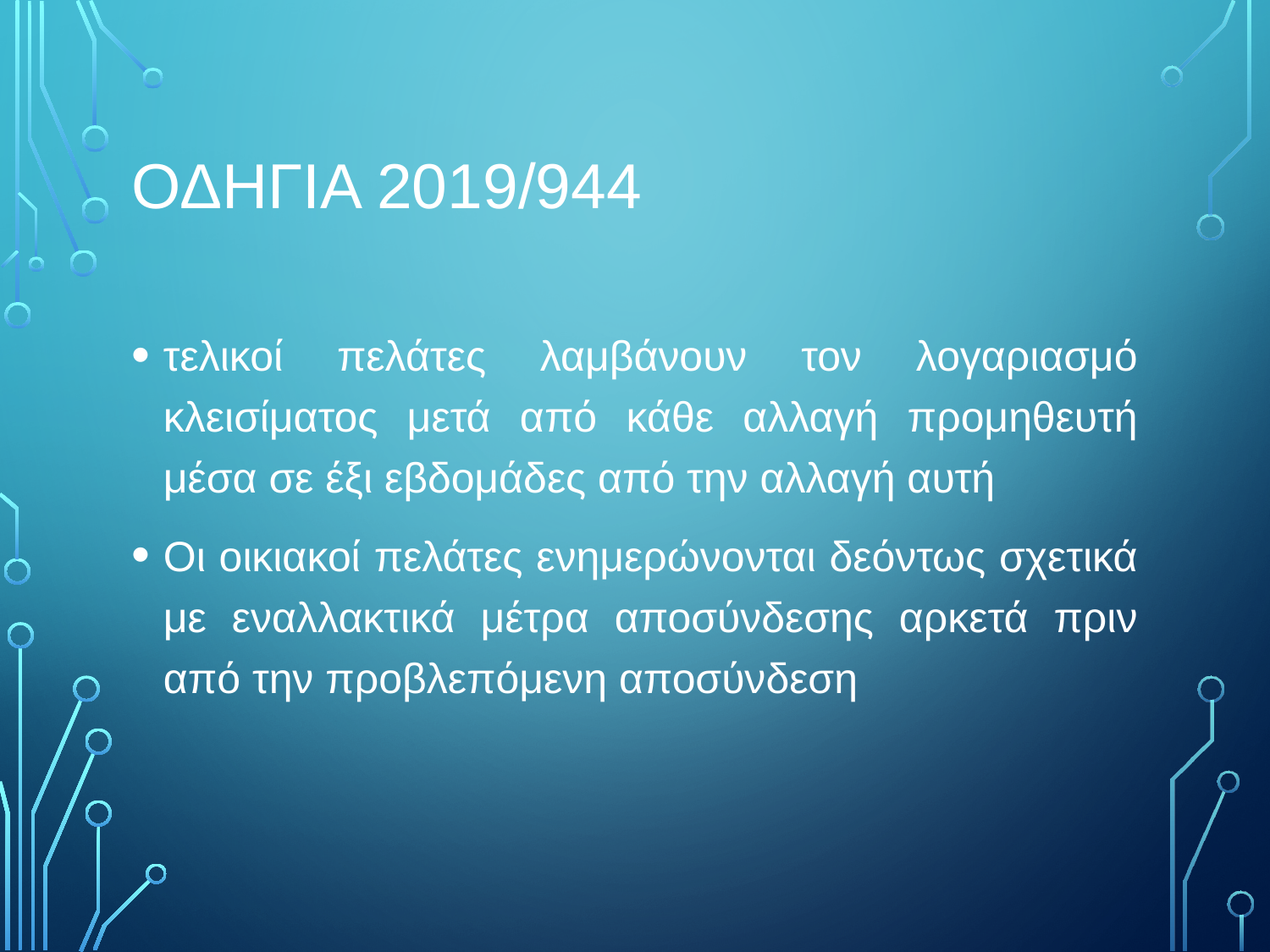

# ΟΔΗΓΙΑ 2019/944
τελικοί πελάτες λαμβάνουν τον λογαριασμό κλεισίματος μετά από κάθε αλλαγή προμηθευτή μέσα σε έξι εβδομάδες από την αλλαγή αυτή
Οι οικιακοί πελάτες ενημερώνονται δεόντως σχετικά με εναλλακτικά μέτρα αποσύνδεσης αρκετά πριν από την προβλεπόμενη αποσύνδεση